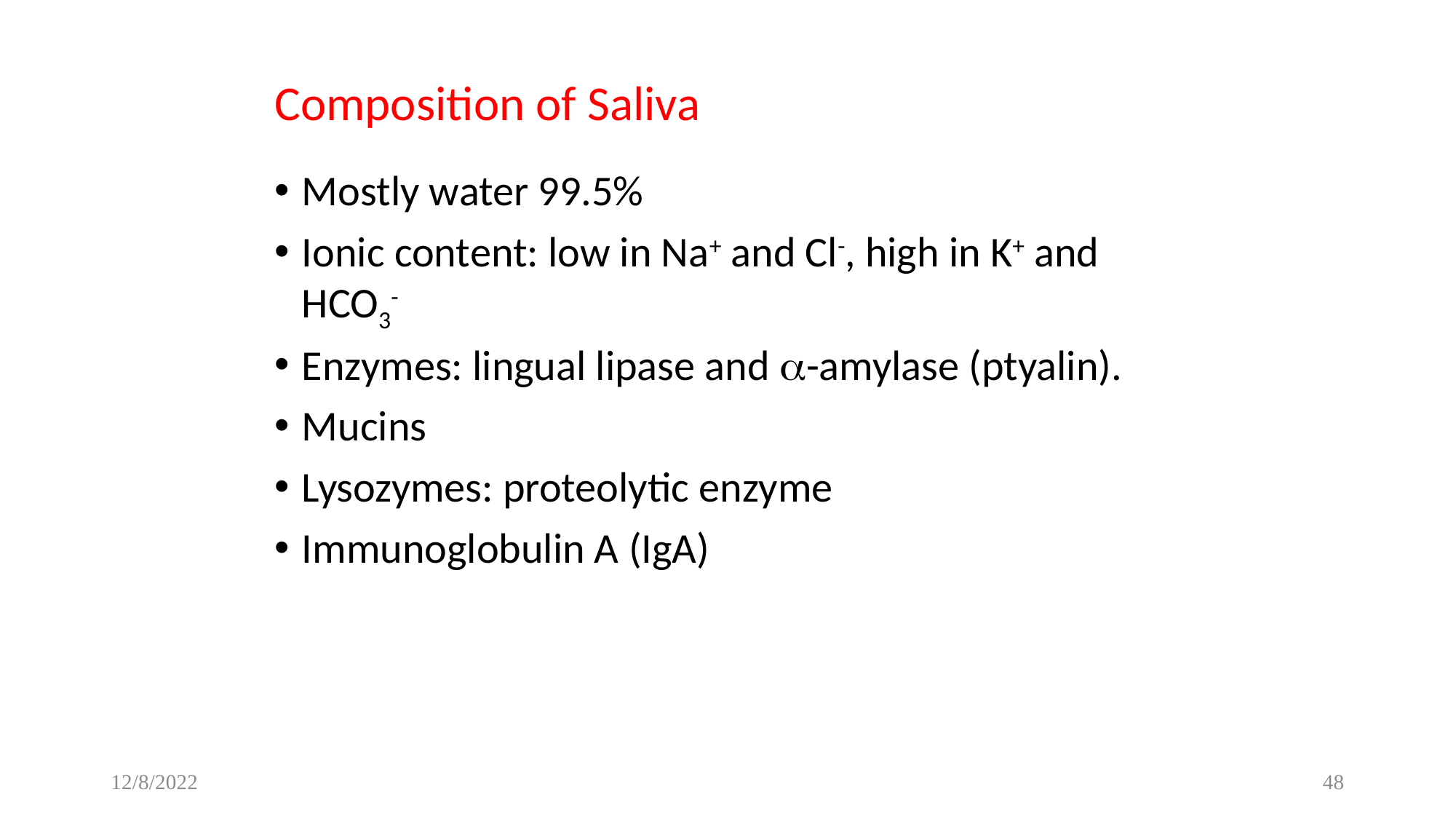

# Composition of Saliva
Mostly water 99.5%
Ionic content: low in Na+ and Cl-, high in K+ and HCO3-
Enzymes: lingual lipase and α-amylase (ptyalin).
Mucins
Lysozymes: proteolytic enzyme
Immunoglobulin A (IgA)

12/8/2022
48